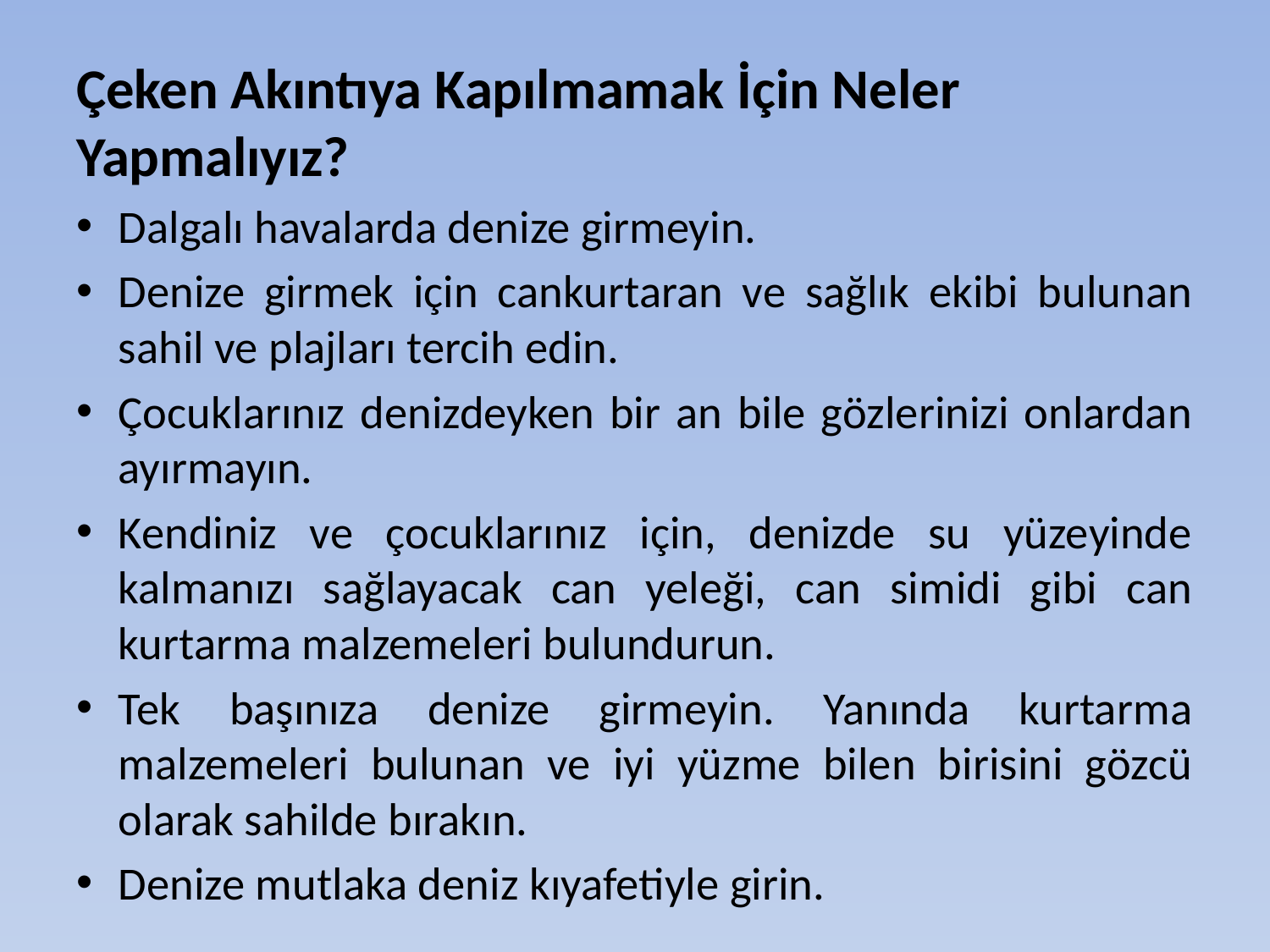

Çeken Akıntıya Kapılmamak İçin Neler Yapmalıyız?
Dalgalı havalarda denize girmeyin.
Denize girmek için cankurtaran ve sağlık ekibi bulunan sahil ve plajları tercih edin.
Çocuklarınız denizdeyken bir an bile gözlerinizi onlardan ayırmayın.
Kendiniz ve çocuklarınız için, denizde su yüzeyinde kalmanızı sağlayacak can yeleği, can simidi gibi can kurtarma malzemeleri bulundurun.
Tek başınıza denize girmeyin. Yanında kurtarma malzemeleri bulunan ve iyi yüzme bilen birisini gözcü olarak sahilde bırakın.
Denize mutlaka deniz kıyafetiyle girin.